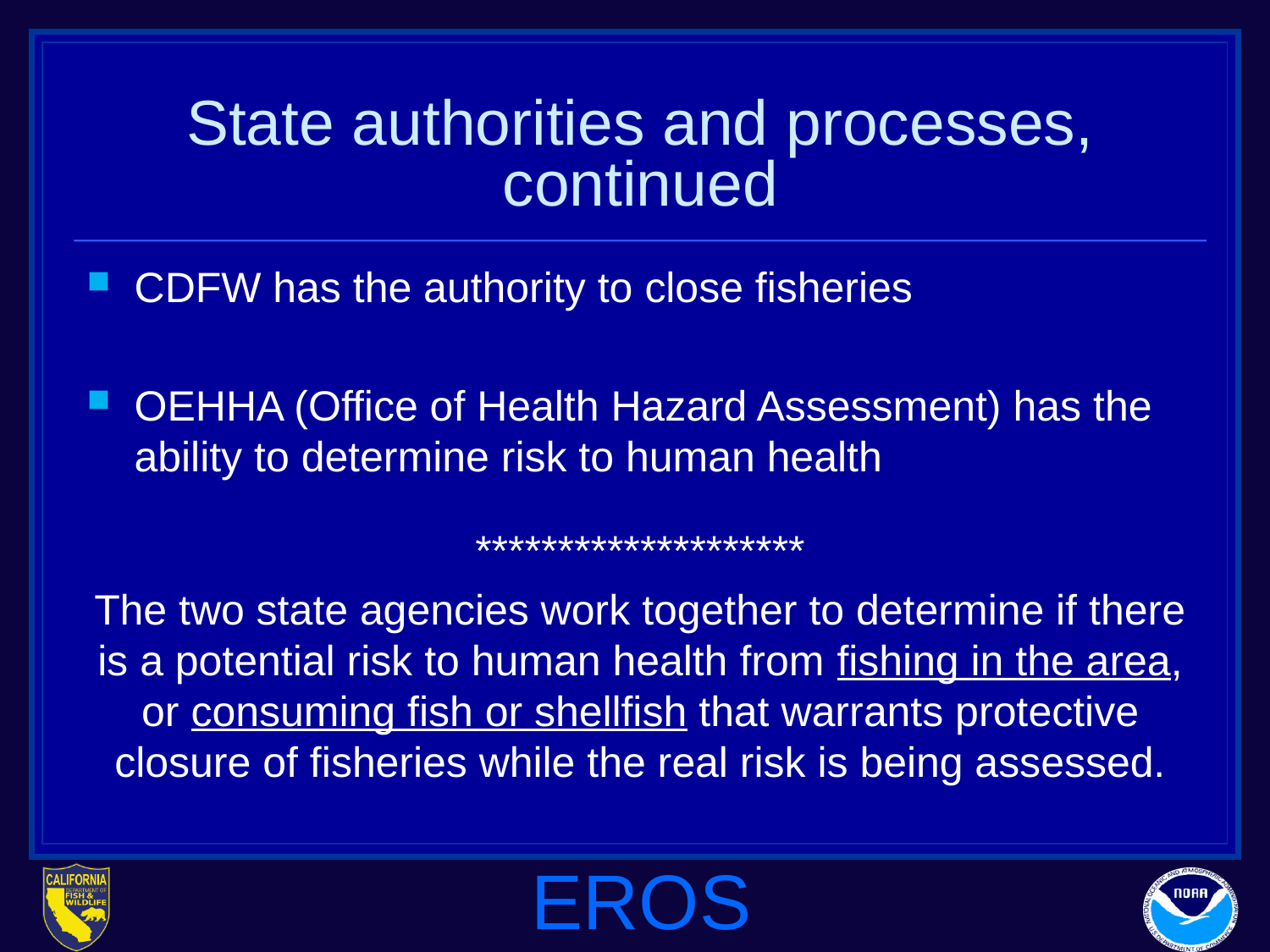

# State authorities and processes, continued
CDFW has the authority to close fisheries

OEHHA (Office of Health Hazard Assessment) has the ability to determine risk to human health

********************
The two state agencies work together to determine if there is a potential risk to human health from fishing in the area, or consuming fish or shellfish that warrants protective closure of fisheries while the real risk is being assessed.